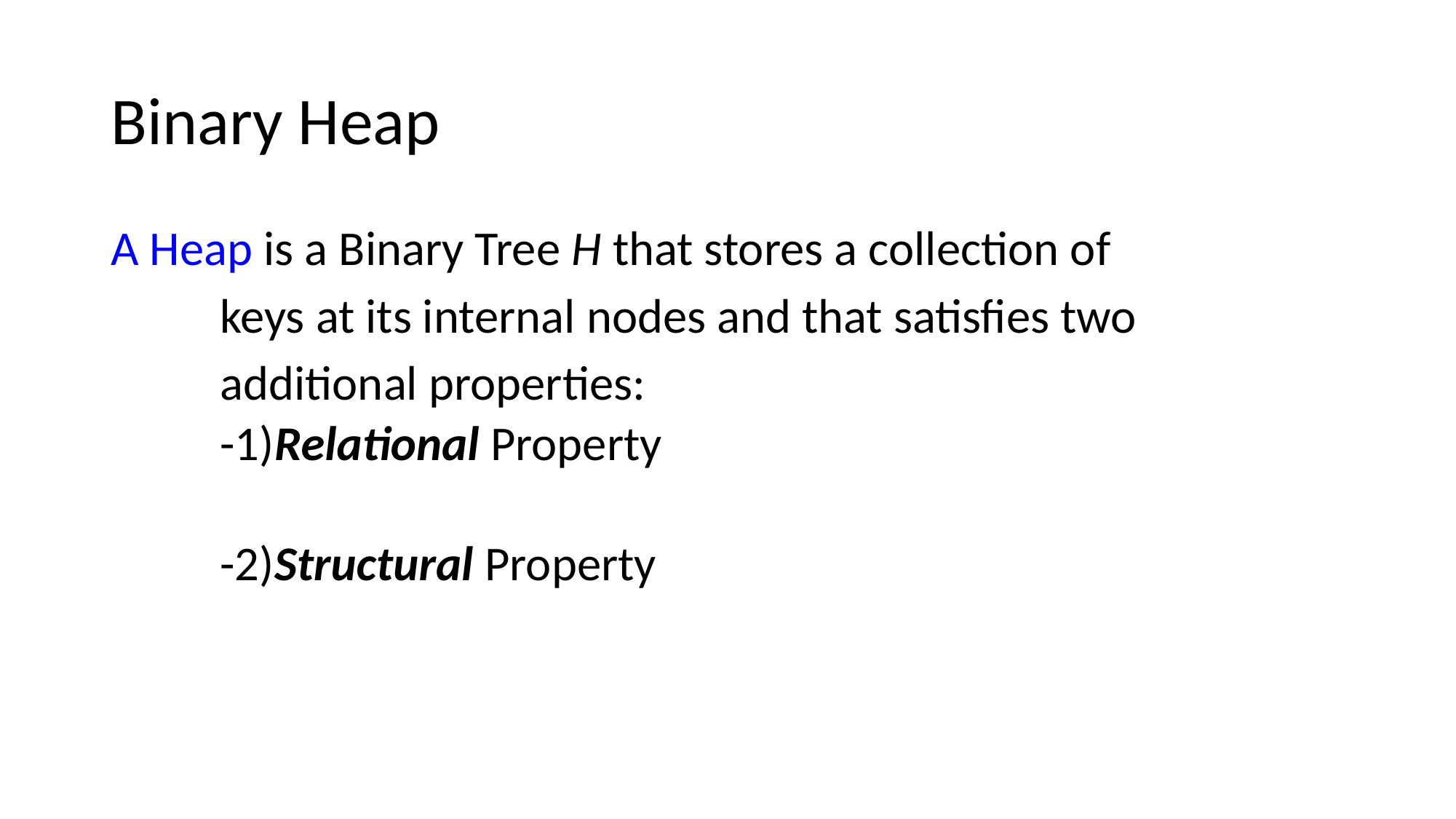

# Binary Heap
A Heap is a Binary Tree H that stores a collection of
          keys at its internal nodes and that satisfies two
          additional properties:
-1)Relational Property

-2)Structural Property